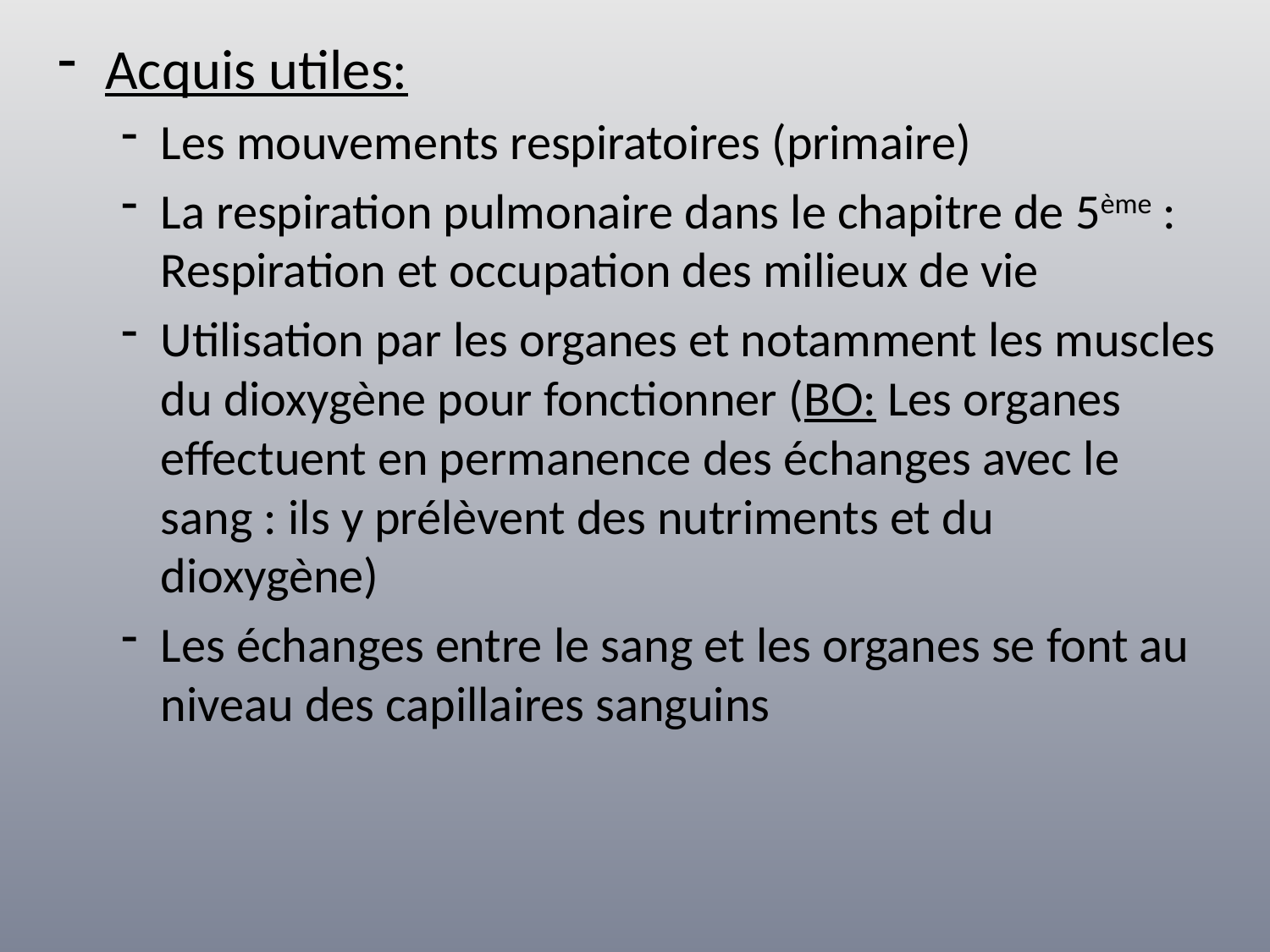

Acquis utiles:
Les mouvements respiratoires (primaire)
La respiration pulmonaire dans le chapitre de 5ème : Respiration et occupation des milieux de vie
Utilisation par les organes et notamment les muscles du dioxygène pour fonctionner (BO: Les organes effectuent en permanence des échanges avec le sang : ils y prélèvent des nutriments et du dioxygène)
Les échanges entre le sang et les organes se font au niveau des capillaires sanguins